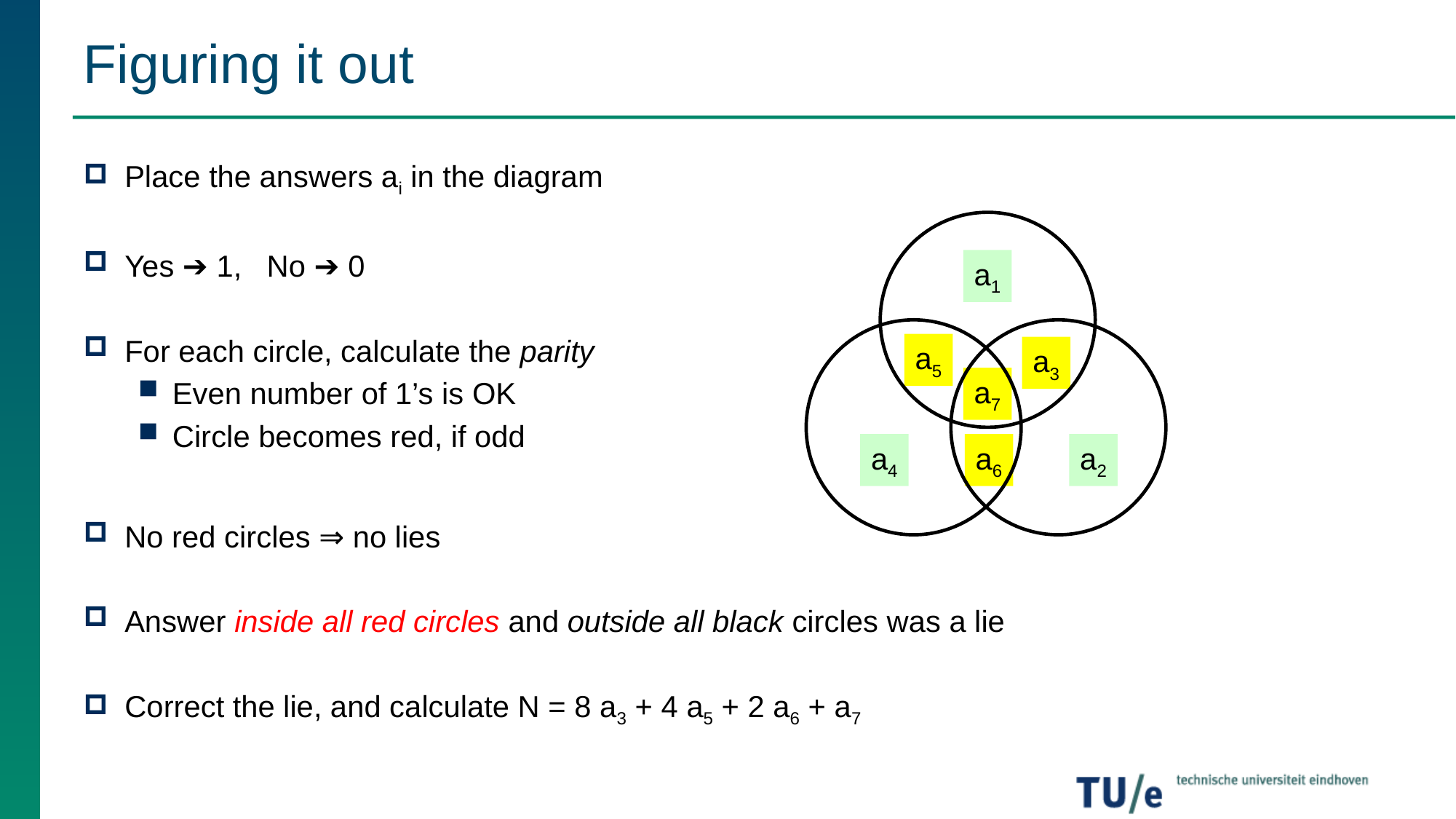

# Figuring it out
Place the answers ai in the diagram

Yes ➔ 1,   No ➔ 0

For each circle, calculate the parity
Even number of 1’s is OK
Circle becomes red, if odd

No red circles ⇒ no lies

Answer inside all red circles and outside all black circles was a lie

Correct the lie, and calculate N = 8 a3 + 4 a5 + 2 a6 + a7

a1
a4
a2

a5
a3
a7
a6